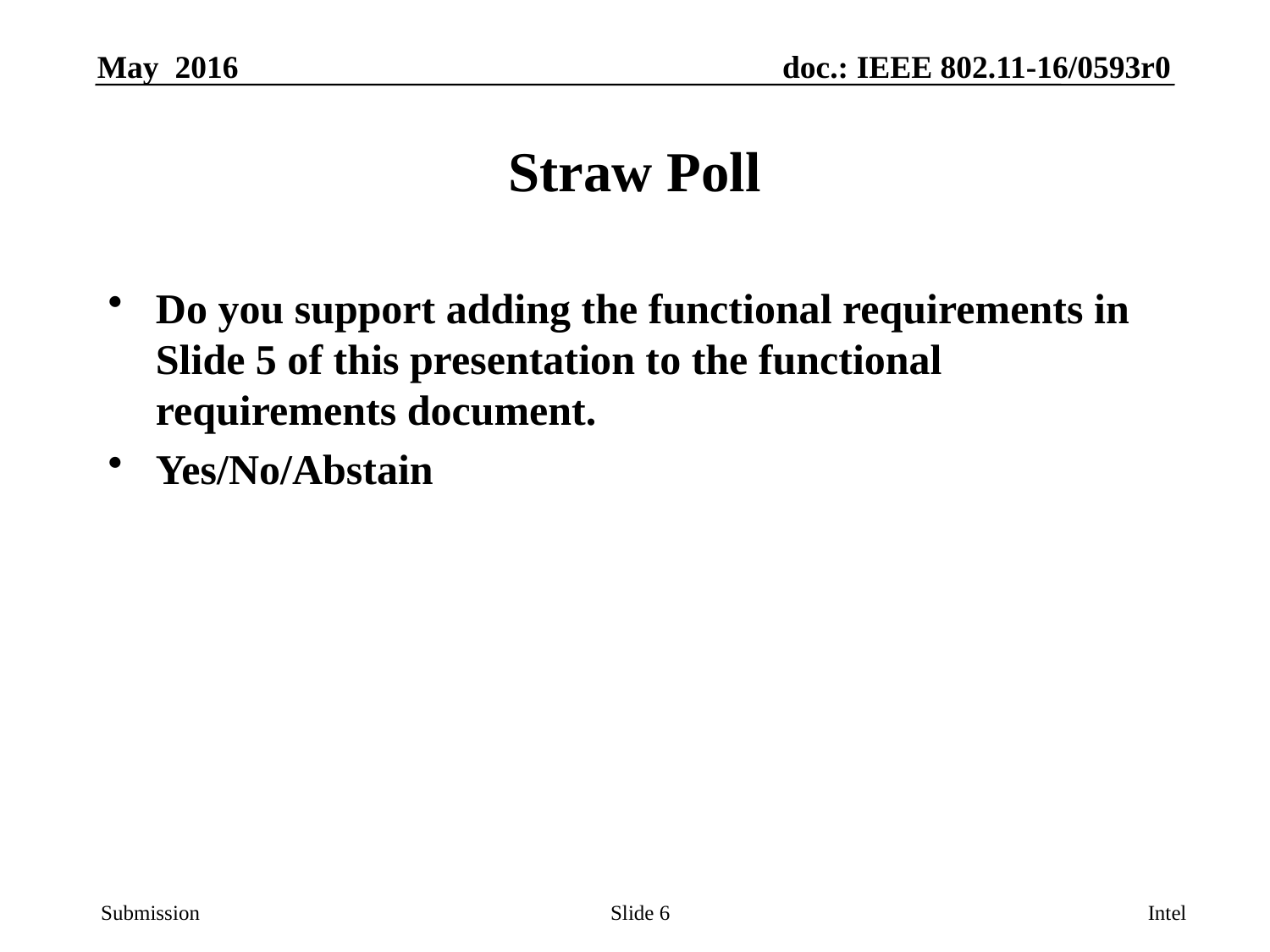

# Straw Poll
Do you support adding the functional requirements in Slide 5 of this presentation to the functional requirements document.
Yes/No/Abstain
Slide 6
Intel